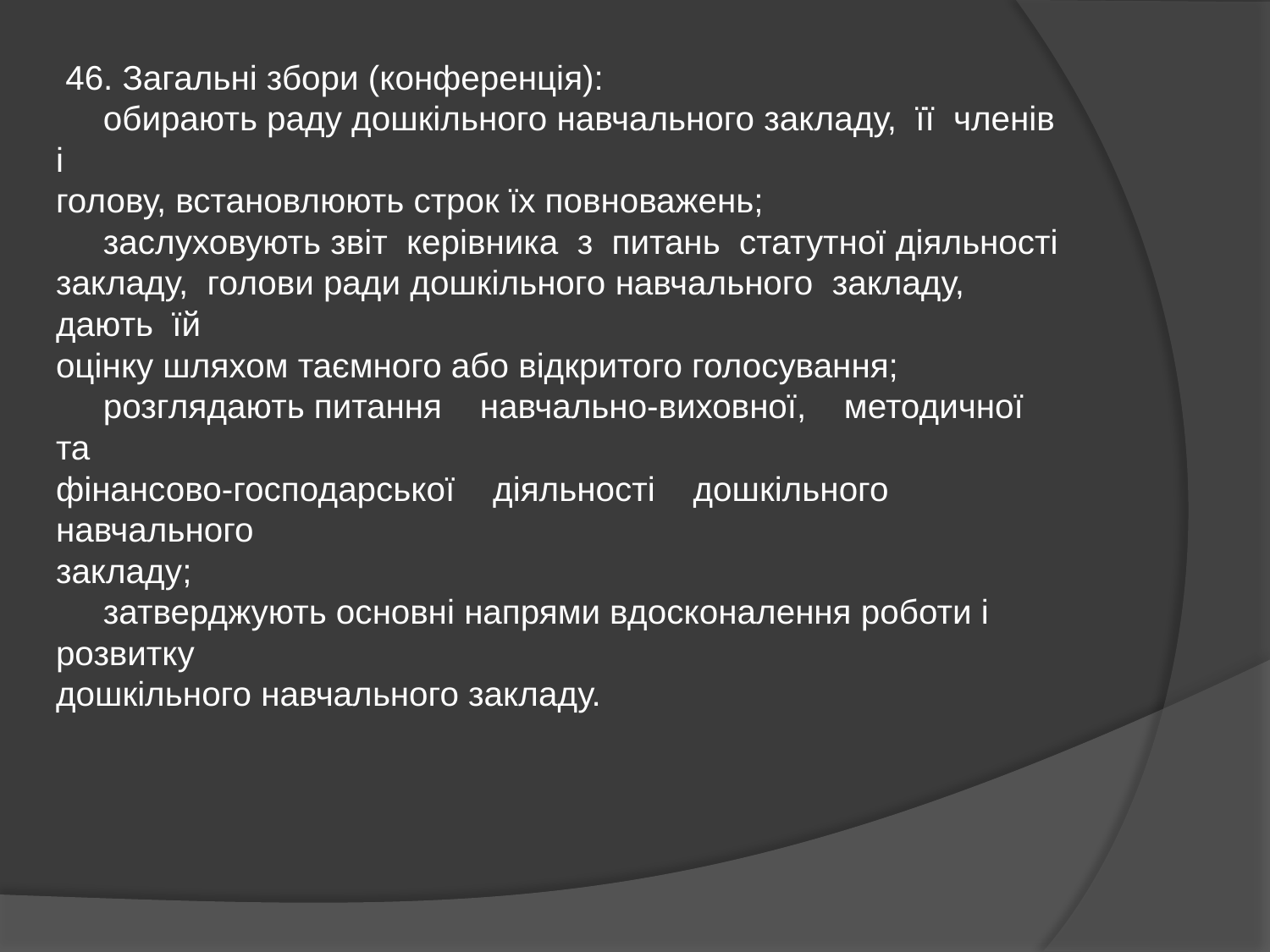

# 46. Загальні збори (конференція): обирають раду дошкільного навчального закладу,  її  членів  і голову, встановлюють строк їх повноважень; заслуховують звіт  керівника  з  питань  статутної діяльності закладу,  голови ради дошкільного навчального  закладу,  дають  їй оцінку шляхом таємного або відкритого голосування; розглядають питання    навчально-виховної,    методичної   та фінансово-господарської    діяльності    дошкільного   навчального закладу; затверджують основні напрями вдосконалення роботи і  розвитку дошкільного навчального закладу.